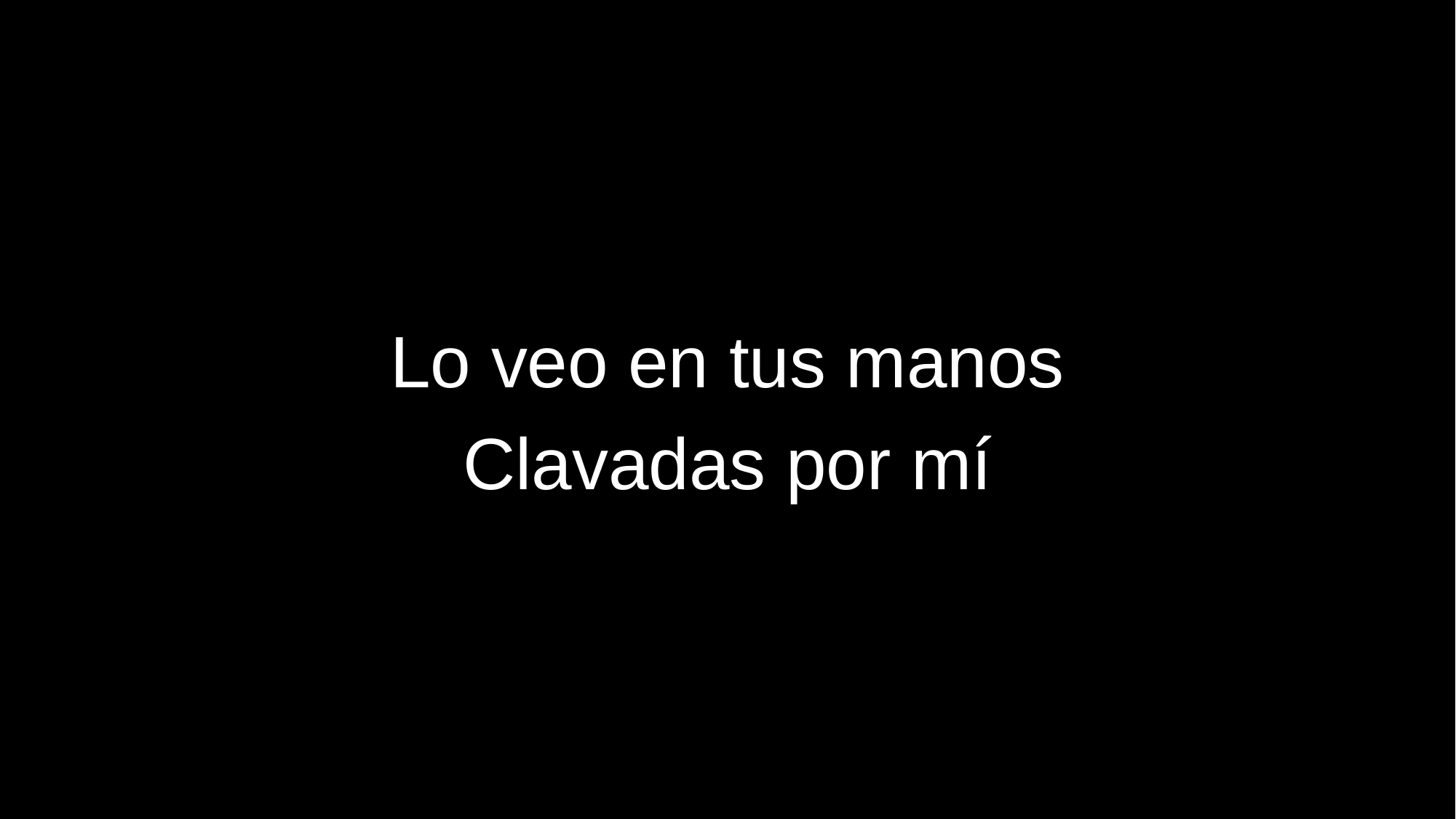

Lo veo en tus manos
Clavadas por mí